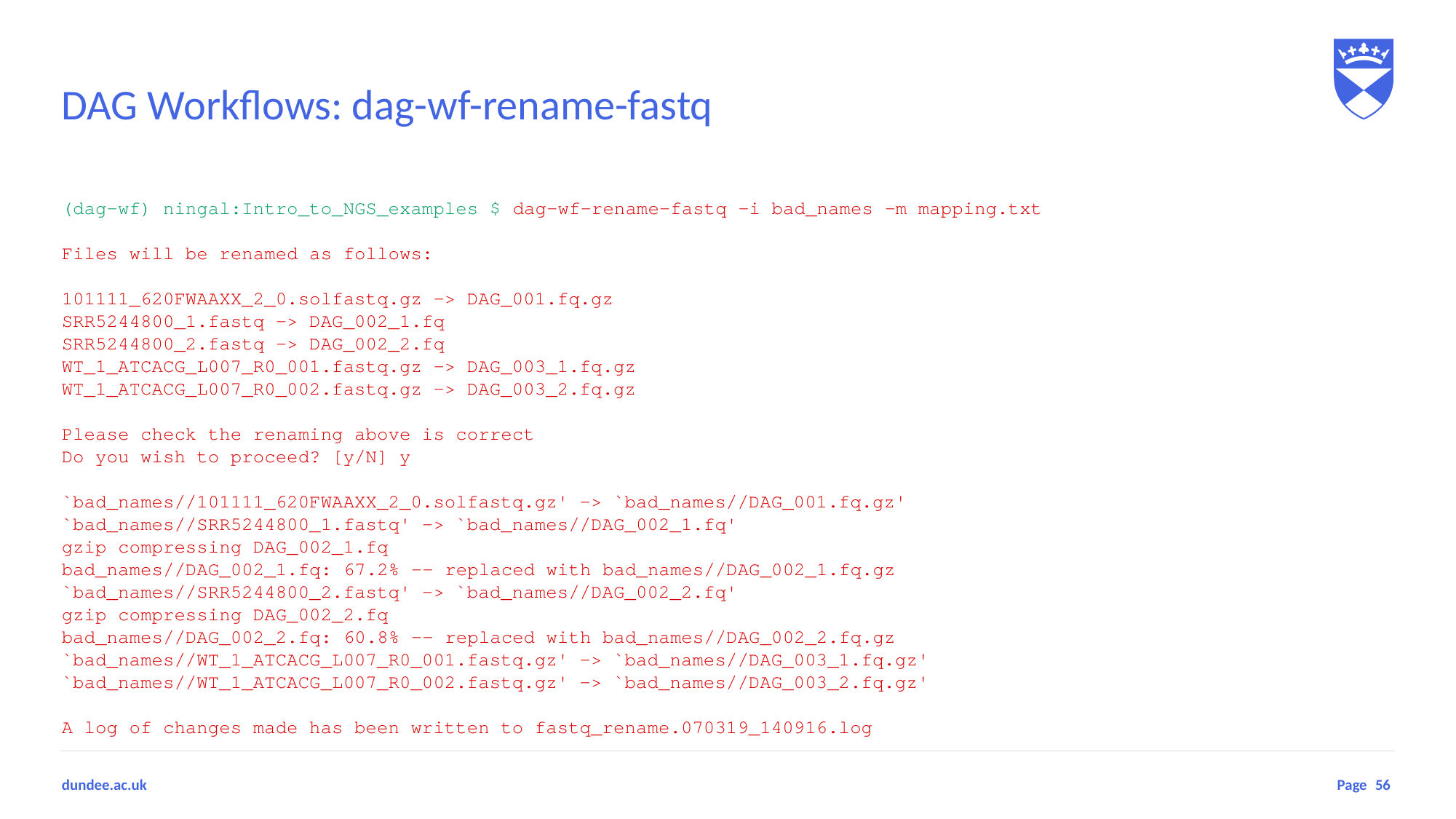

# DAG Workflows: dag-wf-rename-fastq
(dag-wf) ningal:Intro_to_NGS_examples $ dag-wf-rename-fastq -i bad_names -m mapping.txt

Files will be renamed as follows:

101111_620FWAAXX_2_0.solfastq.gz -> DAG_001.fq.gz
SRR5244800_1.fastq -> DAG_002_1.fq
SRR5244800_2.fastq -> DAG_002_2.fq
WT_1_ATCACG_L007_R0_001.fastq.gz -> DAG_003_1.fq.gz
WT_1_ATCACG_L007_R0_002.fastq.gz -> DAG_003_2.fq.gz

Please check the renaming above is correct
Do you wish to proceed? [y/N] y

`bad_names//101111_620FWAAXX_2_0.solfastq.gz' -> `bad_names//DAG_001.fq.gz'
`bad_names//SRR5244800_1.fastq' -> `bad_names//DAG_002_1.fq'
gzip compressing DAG_002_1.fq
bad_names//DAG_002_1.fq:	 67.2% -- replaced with bad_names//DAG_002_1.fq.gz
`bad_names//SRR5244800_2.fastq' -> `bad_names//DAG_002_2.fq'
gzip compressing DAG_002_2.fq
bad_names//DAG_002_2.fq:	 60.8% -- replaced with bad_names//DAG_002_2.fq.gz
`bad_names//WT_1_ATCACG_L007_R0_001.fastq.gz' -> `bad_names//DAG_003_1.fq.gz'
`bad_names//WT_1_ATCACG_L007_R0_002.fastq.gz' -> `bad_names//DAG_003_2.fq.gz'

A log of changes made has been written to fastq_rename.070319_140916.log
56